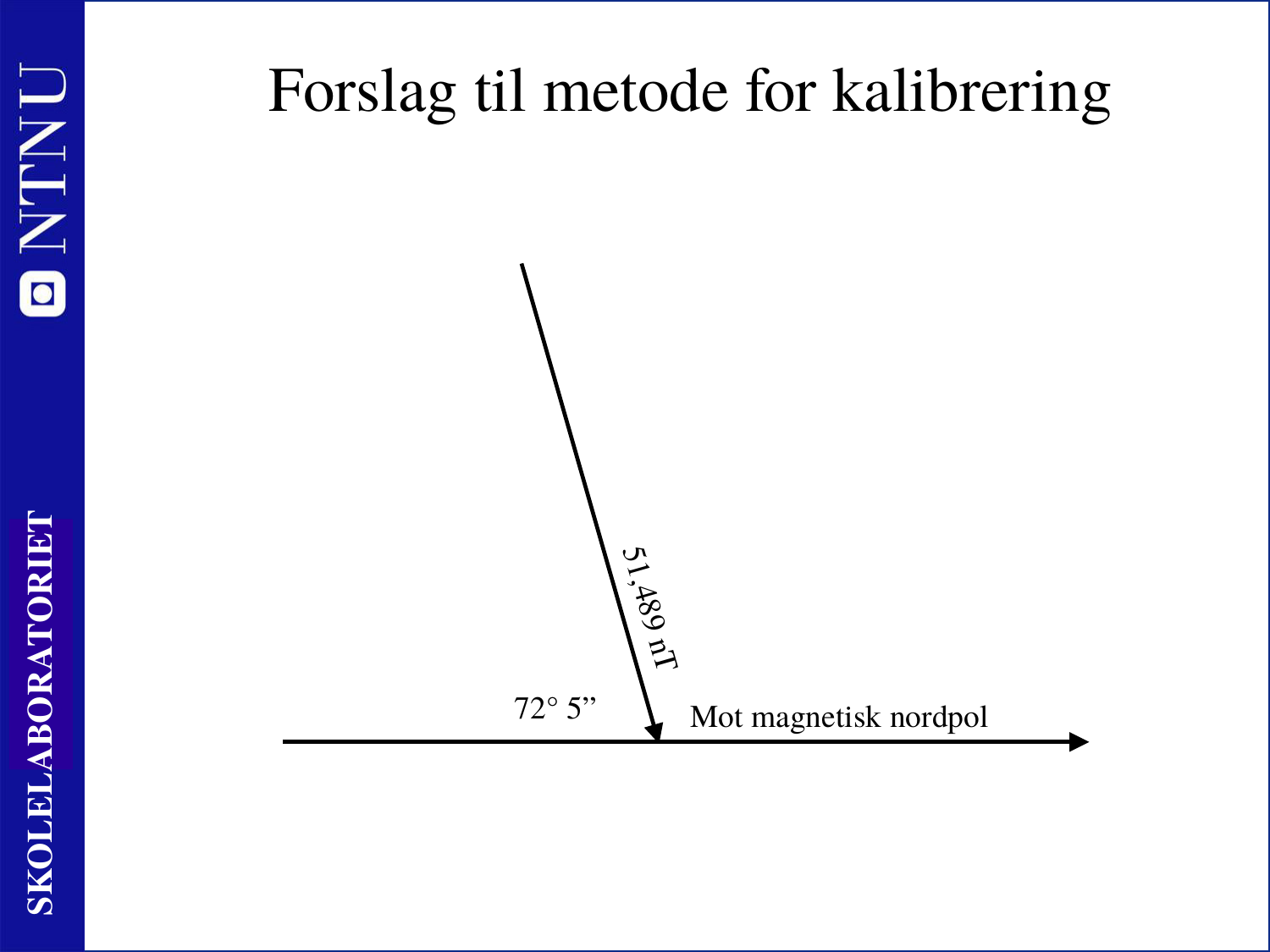

# Forslag til metode for kalibrering
51,489 nT
72° 5”
Mot magnetisk nordpol